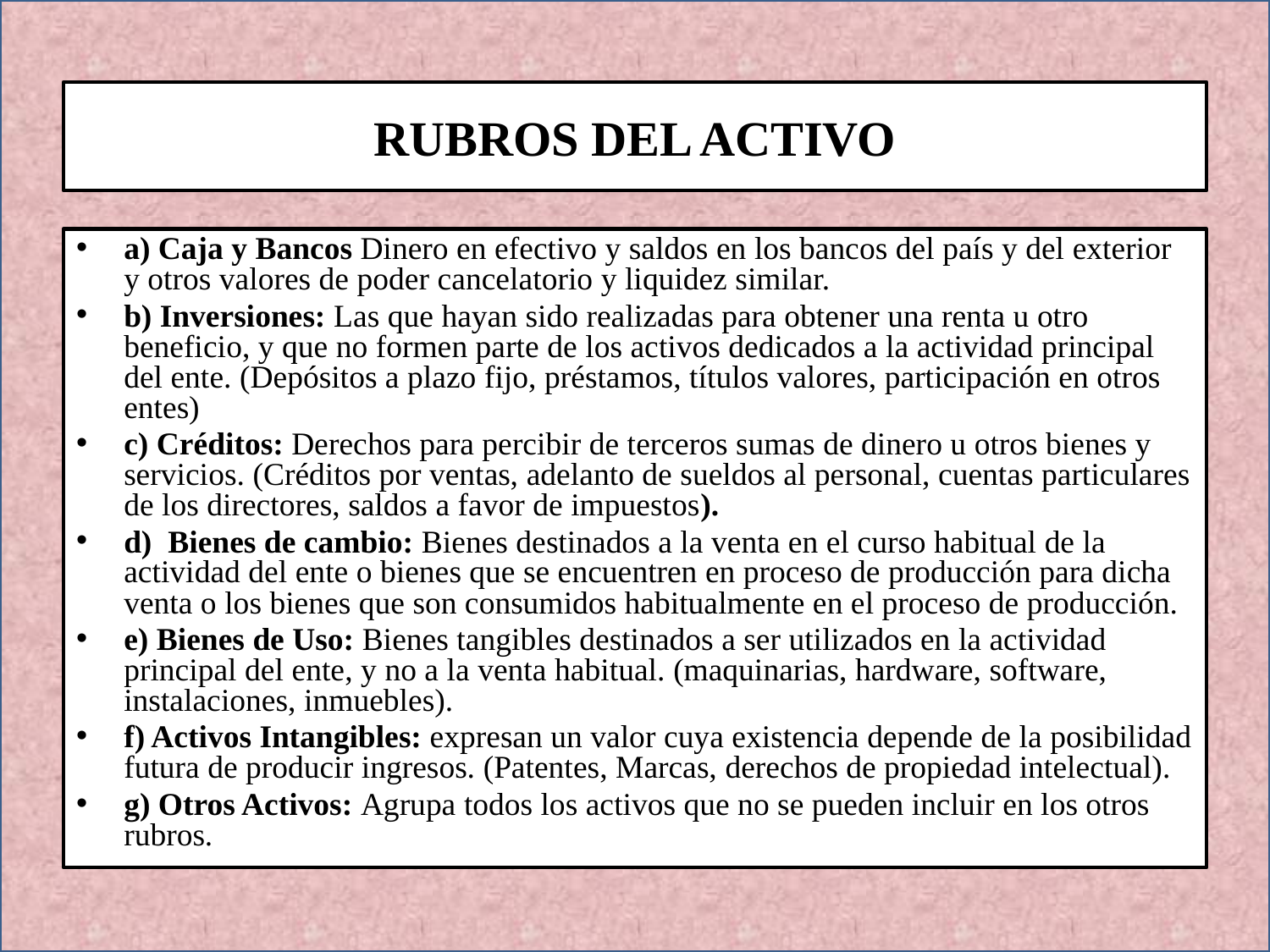

RUBROS DEL ACTIVO
a) Caja y Bancos Dinero en efectivo y saldos en los bancos del país y del exterior y otros valores de poder cancelatorio y liquidez similar.
b) Inversiones: Las que hayan sido realizadas para obtener una renta u otro beneficio, y que no formen parte de los activos dedicados a la actividad principal del ente. (Depósitos a plazo fijo, préstamos, títulos valores, participación en otros entes)
c) Créditos: Derechos para percibir de terceros sumas de dinero u otros bienes y servicios. (Créditos por ventas, adelanto de sueldos al personal, cuentas particulares de los directores, saldos a favor de impuestos).
d)  Bienes de cambio: Bienes destinados a la venta en el curso habitual de la actividad del ente o bienes que se encuentren en proceso de producción para dicha venta o los bienes que son consumidos habitualmente en el proceso de producción.
e) Bienes de Uso: Bienes tangibles destinados a ser utilizados en la actividad principal del ente, y no a la venta habitual. (maquinarias, hardware, software, instalaciones, inmuebles).
f) Activos Intangibles: expresan un valor cuya existencia depende de la posibilidad futura de producir ingresos. (Patentes, Marcas, derechos de propiedad intelectual).
g) Otros Activos: Agrupa todos los activos que no se pueden incluir en los otros rubros.